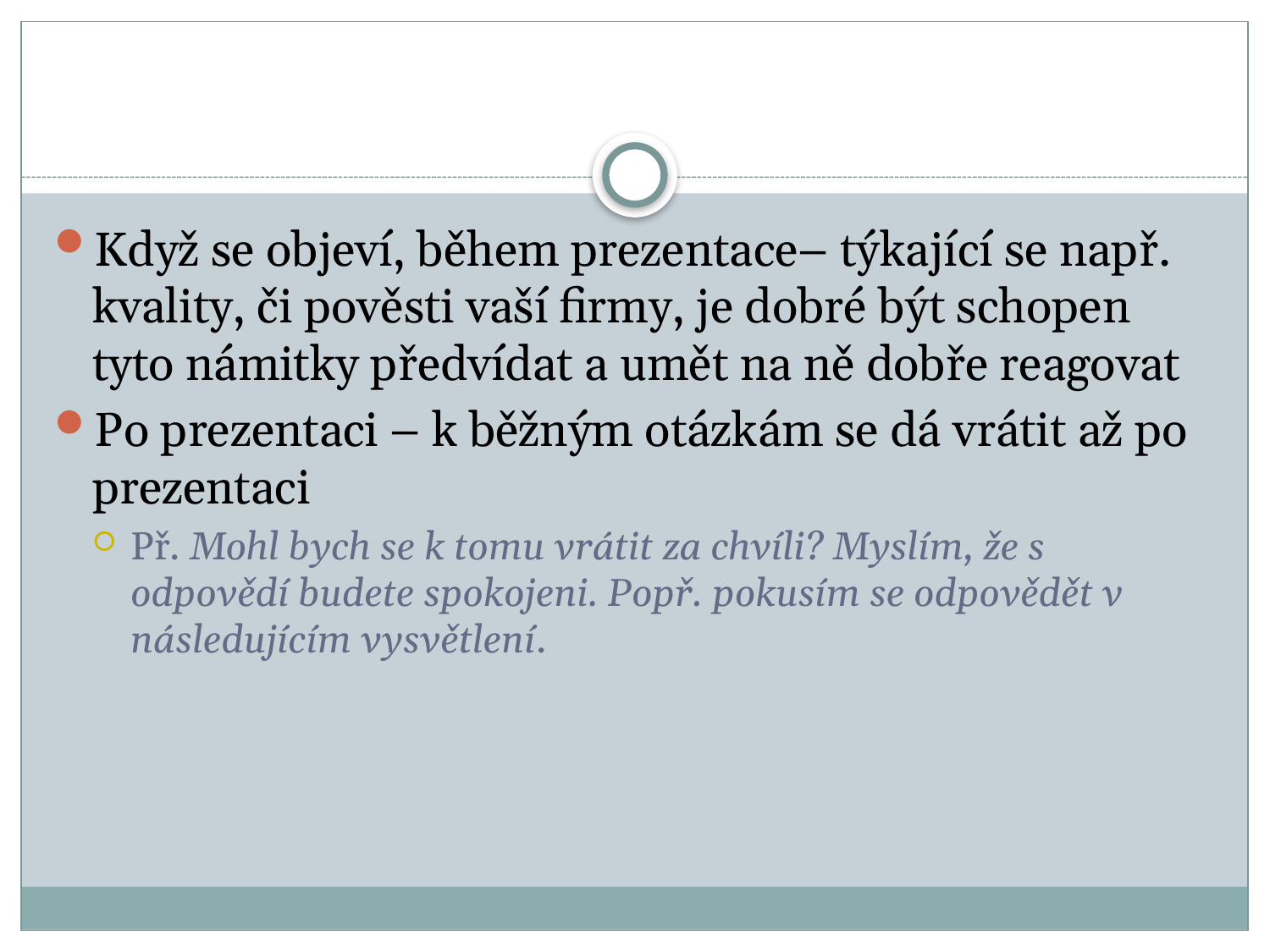

#
Když se objeví, během prezentace– týkající se např. kvality, či pověsti vaší firmy, je dobré být schopen tyto námitky předvídat a umět na ně dobře reagovat
Po prezentaci – k běžným otázkám se dá vrátit až po prezentaci
Př. Mohl bych se k tomu vrátit za chvíli? Myslím, že s odpovědí budete spokojeni. Popř. pokusím se odpovědět v následujícím vysvětlení.